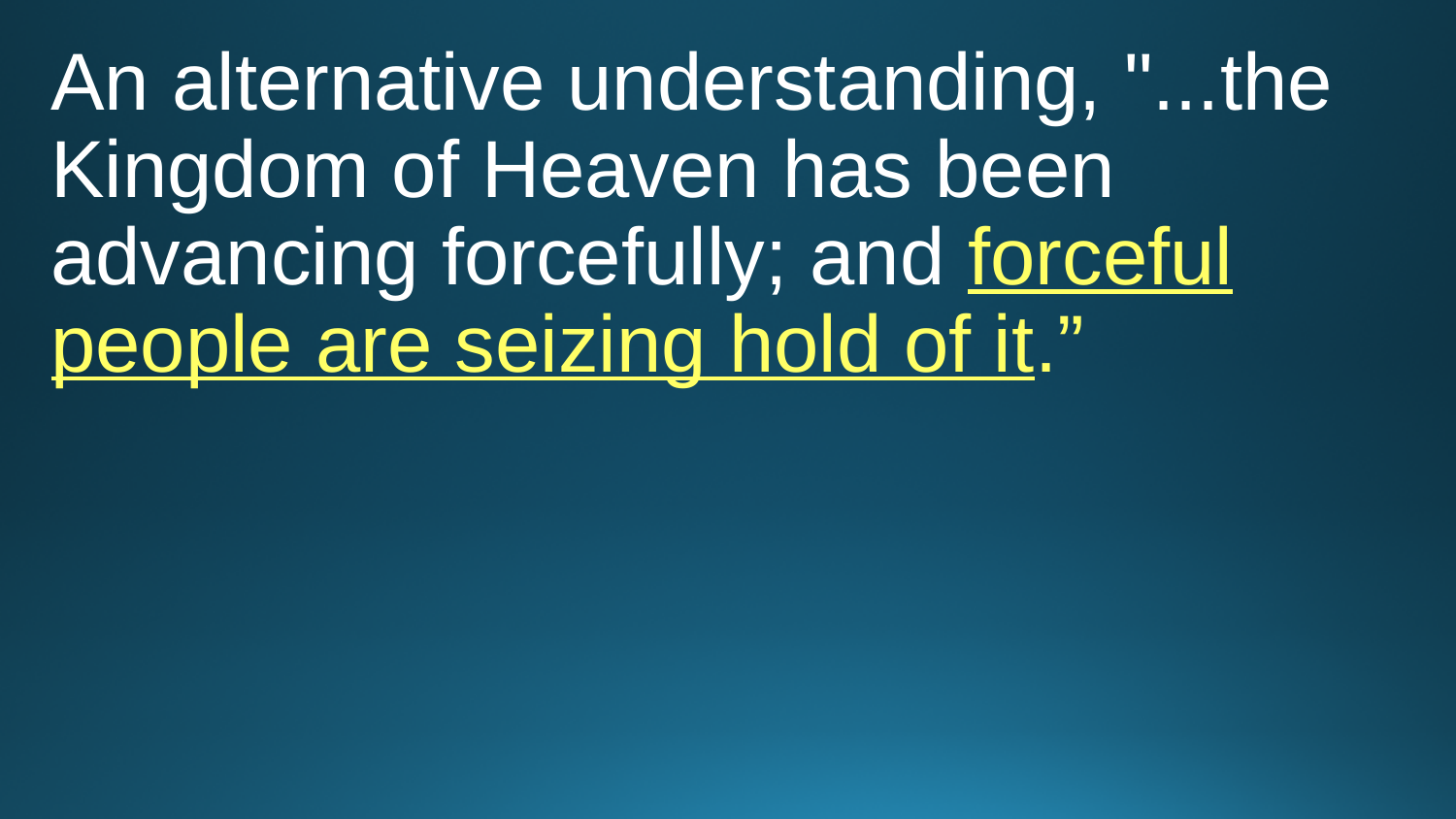

An alternative understanding, "...the Kingdom of Heaven has been advancing forcefully; and forceful people are seizing hold of it.”